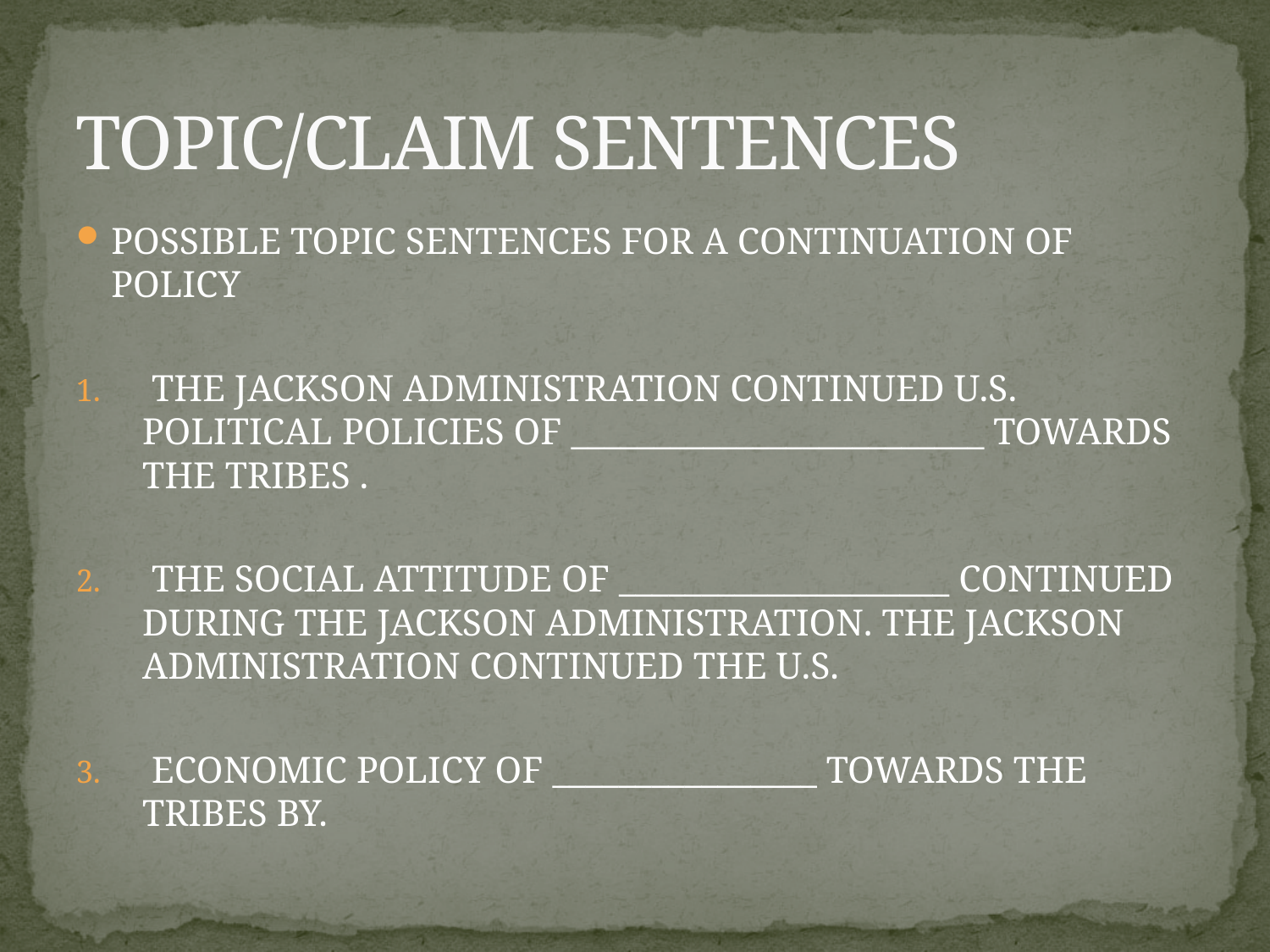

# TOPIC/CLAIM SENTENCES
POSSIBLE TOPIC SENTENCES FOR A CONTINUATION OF POLICY

 THE JACKSON ADMINISTRATION CONTINUED U.S. POLITICAL POLICIES OF _________________________ TOWARDS THE TRIBES .

 THE SOCIAL ATTITUDE OF ____________________ CONTINUED DURING THE JACKSON ADMINISTRATION. THE JACKSON ADMINISTRATION CONTINUED THE U.S.

 ECONOMIC POLICY OF ________________ TOWARDS THE TRIBES BY.